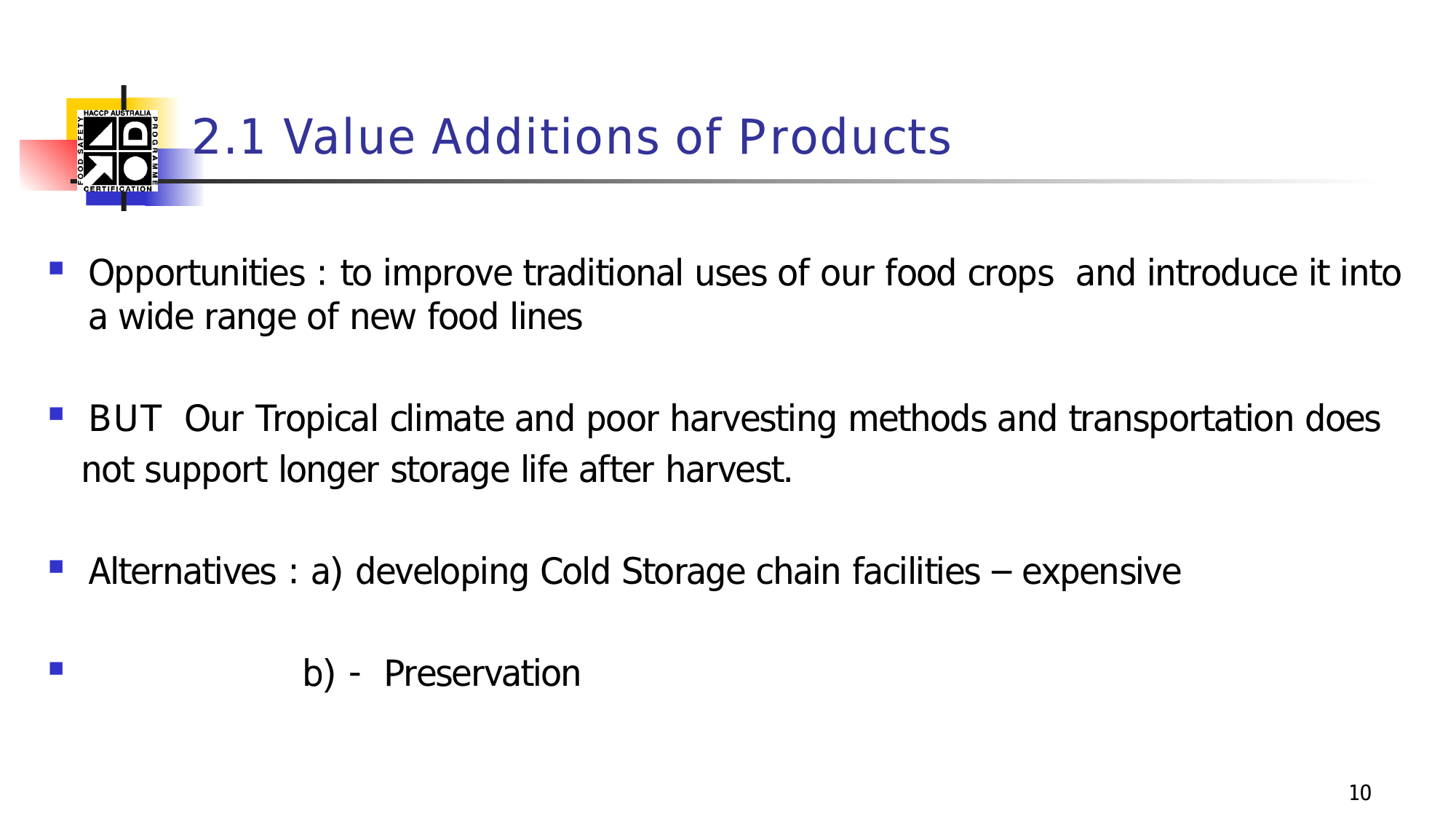

# 2.1 Value Additions of Products

Opportunities : to improve traditional uses of our food crops  and introduce it into a wide range of new food lines

BUT  Our Tropical climate and poor harvesting methods and transportation does
   not support longer storage life after harvest.

Alternatives : a) developing Cold Storage chain facilities – expensive

                   b) -  Preservation

10